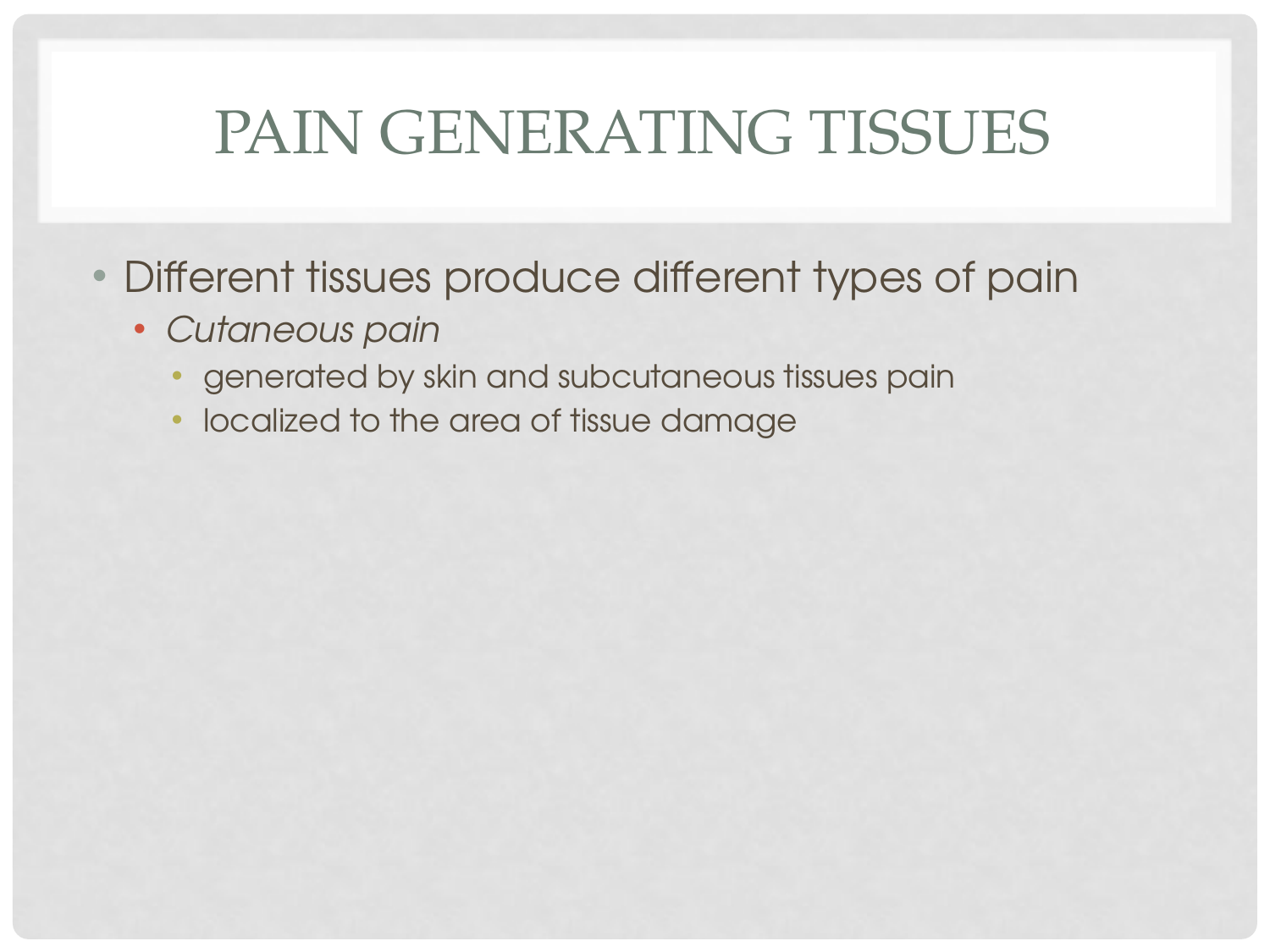

# Pain Generating Tissues
Different tissues produce different types of pain
Cutaneous pain
generated by skin and subcutaneous tissues pain
localized to the area of tissue damage